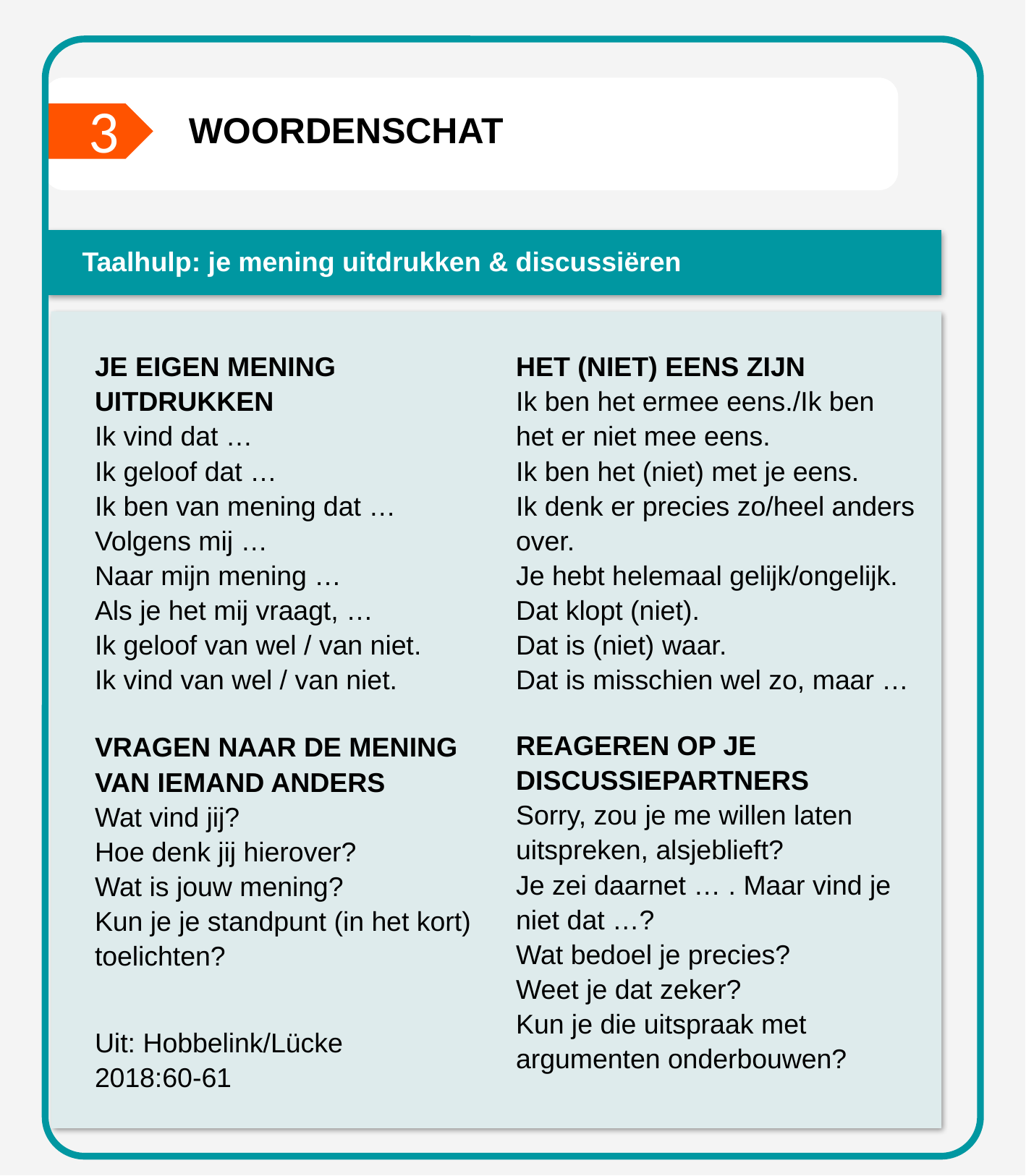

3
WOORDENSCHAT

Taalhulp: je mening uitdrukken & discussiëren

JE EIGEN MENING UITDRUKKEN
Ik vind dat …
Ik geloof dat …
Ik ben van mening dat …
Volgens mij …
Naar mijn mening …
Als je het mij vraagt, …
Ik geloof van wel / van niet.
Ik vind van wel / van niet.
HET (NIET) EENS ZIJN
Ik ben het ermee eens./Ik ben het er niet mee eens.
Ik ben het (niet) met je eens.
Ik denk er precies zo/heel anders over.
Je hebt helemaal gelijk/ongelijk.
Dat klopt (niet).
Dat is (niet) waar.
Dat is misschien wel zo, maar …
REAGEREN OP JE DISCUSSIEPARTNERS
Sorry, zou je me willen laten uitspreken, alsjeblieft?
Je zei daarnet … . Maar vind je niet dat …?
Wat bedoel je precies?
Weet je dat zeker?
Kun je die uitspraak met argumenten onderbouwen?
VRAGEN NAAR DE MENING VAN IEMAND ANDERS
Wat vind jij?
Hoe denk jij hierover?
Wat is jouw mening?
Kun je je standpunt (in het kort) toelichten?
Uit: Hobbelink/Lücke 2018:60-61